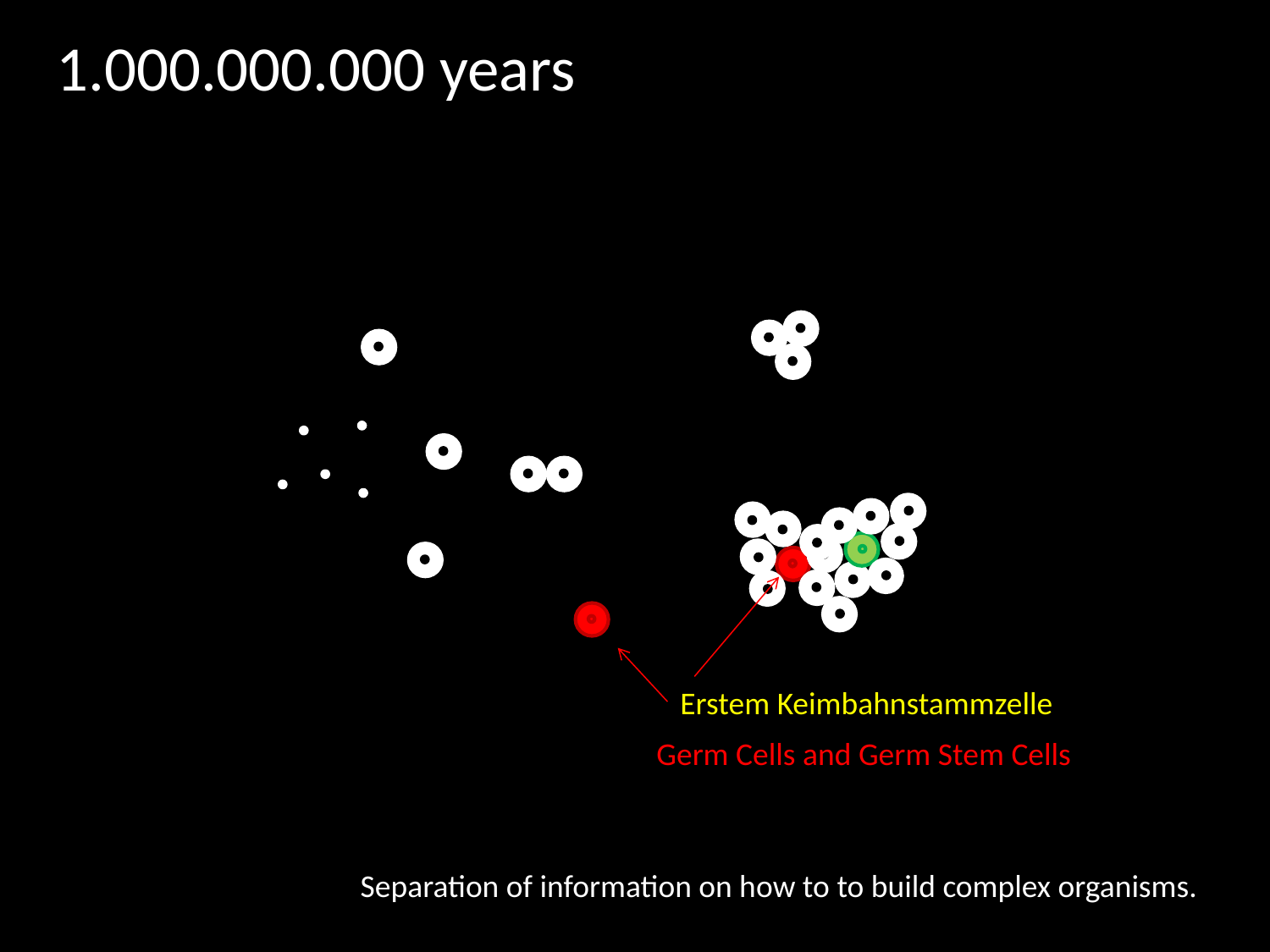

1.000.000.000 years

Erstem Keimbahnstammzelle
Germ Cells and Germ Stem Cells
Separation of information on how to to build complex organisms.